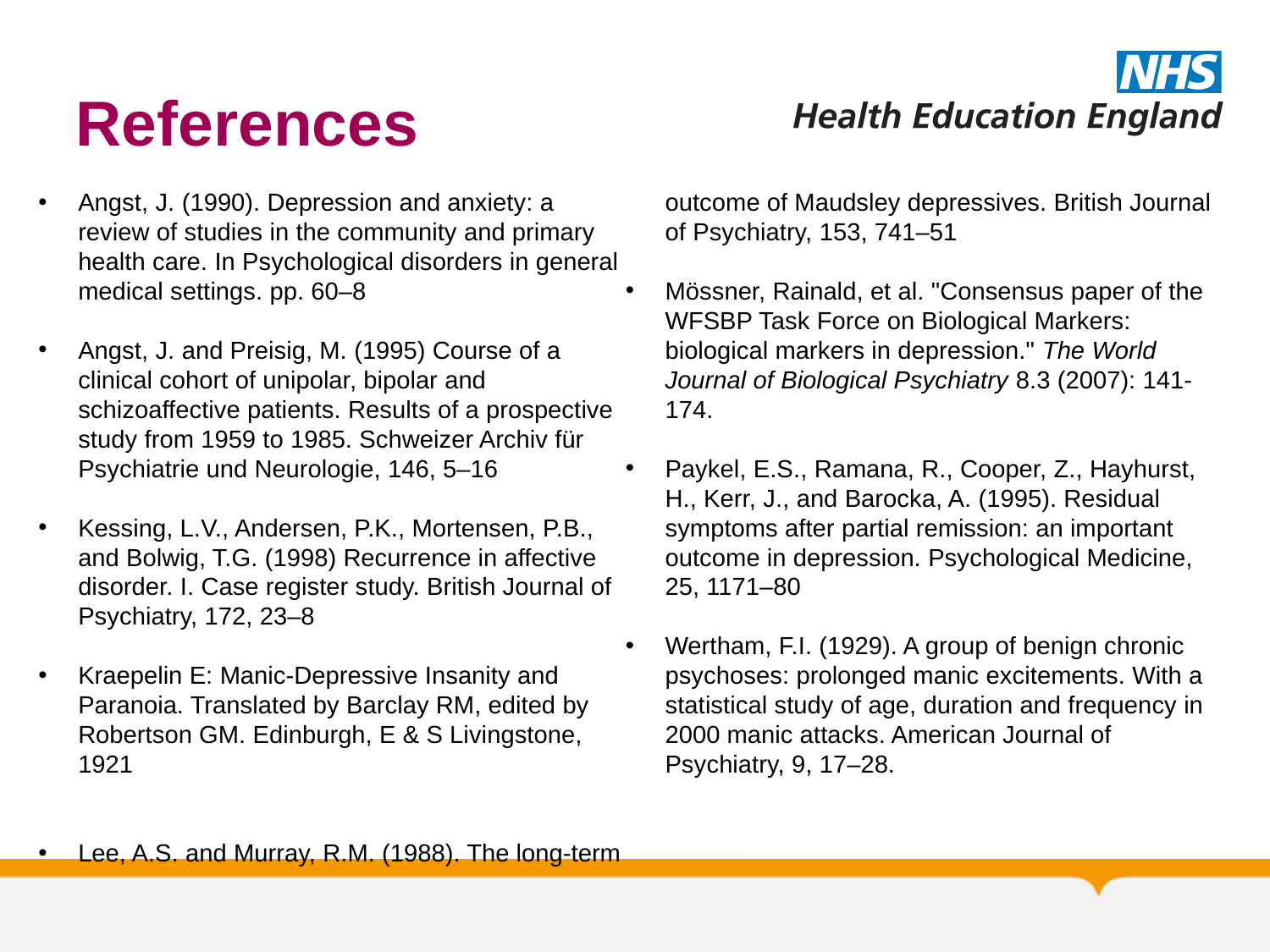

# References
Angst, J. (1990). Depression and anxiety: a review of studies in the community and primary health care. In Psychological disorders in general medical settings. pp. 60–8

Angst, J. and Preisig, M. (1995) Course of a clinical cohort of unipolar, bipolar and schizoaffective patients. Results of a prospective study from 1959 to 1985. Schweizer Archiv für Psychiatrie und Neurologie, 146, 5–16

Kessing, L.V., Andersen, P.K., Mortensen, P.B., and Bolwig, T.G. (1998) Recurrence in affective disorder. I. Case register study. British Journal of Psychiatry, 172, 23–8

Kraepelin E: Manic-Depressive Insanity and Paranoia. Translated by Barclay RM, edited by Robertson GM. Edinburgh, E & S Livingstone, 1921

Lee, A.S. and Murray, R.M. (1988). The long-term outcome of Maudsley depressives. British Journal of Psychiatry, 153, 741–51

Mössner, Rainald, et al. "Consensus paper of the WFSBP Task Force on Biological Markers: biological markers in depression." The World Journal of Biological Psychiatry 8.3 (2007): 141-174.

Paykel, E.S., Ramana, R., Cooper, Z., Hayhurst, H., Kerr, J., and Barocka, A. (1995). Residual symptoms after partial remission: an important outcome in depression. Psychological Medicine, 25, 1171–80

Wertham, F.I. (1929). A group of benign chronic psychoses: prolonged manic excitements. With a statistical study of age, duration and frequency in 2000 manic attacks. American Journal of Psychiatry, 9, 17–28.